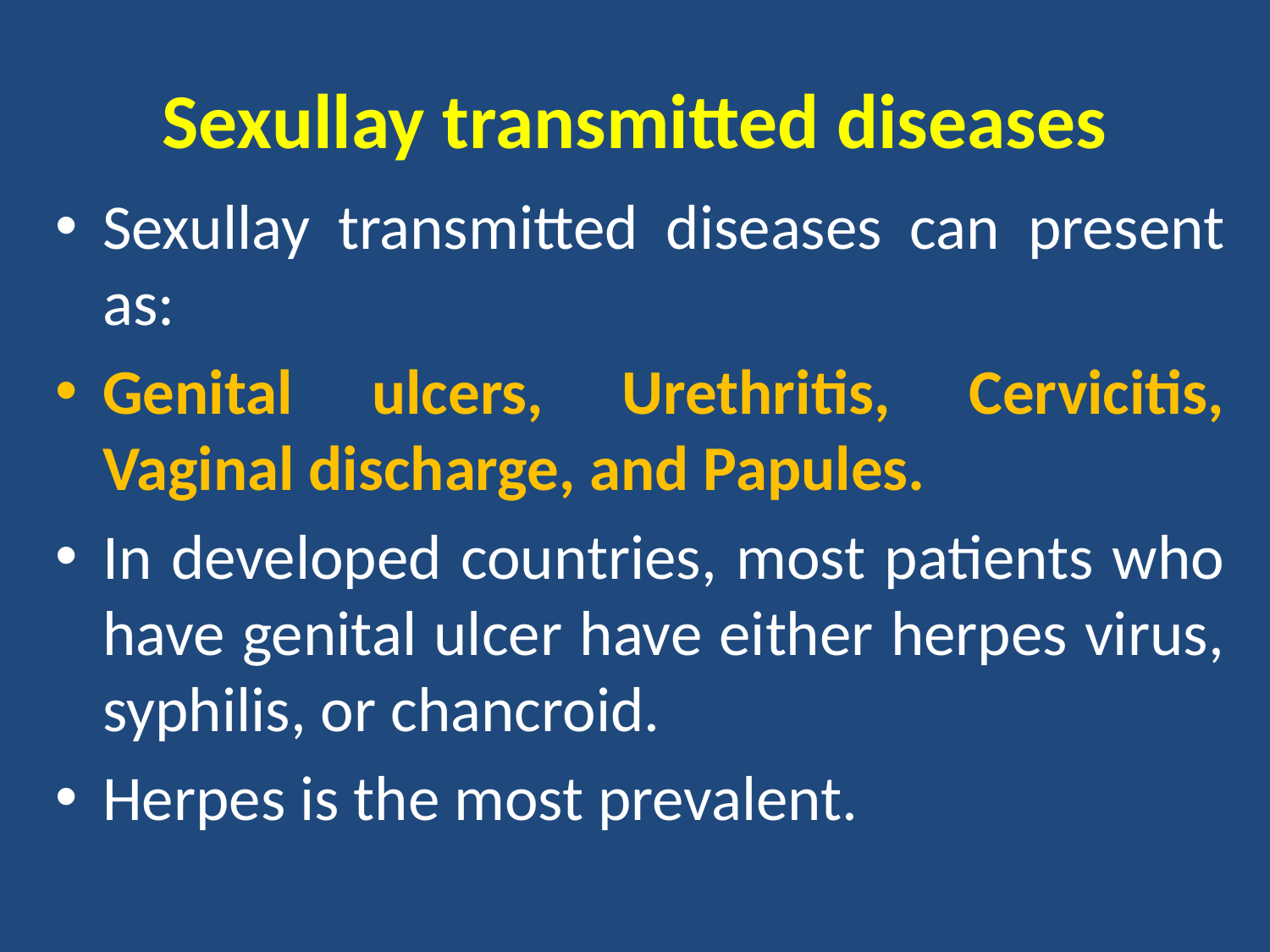

# Sexullay transmitted diseases
Sexullay transmitted diseases can present as:
Genital ulcers, Urethritis, Cervicitis, Vaginal discharge, and Papules.
In developed countries, most patients who have genital ulcer have either herpes virus, syphilis, or chancroid.
Herpes is the most prevalent.